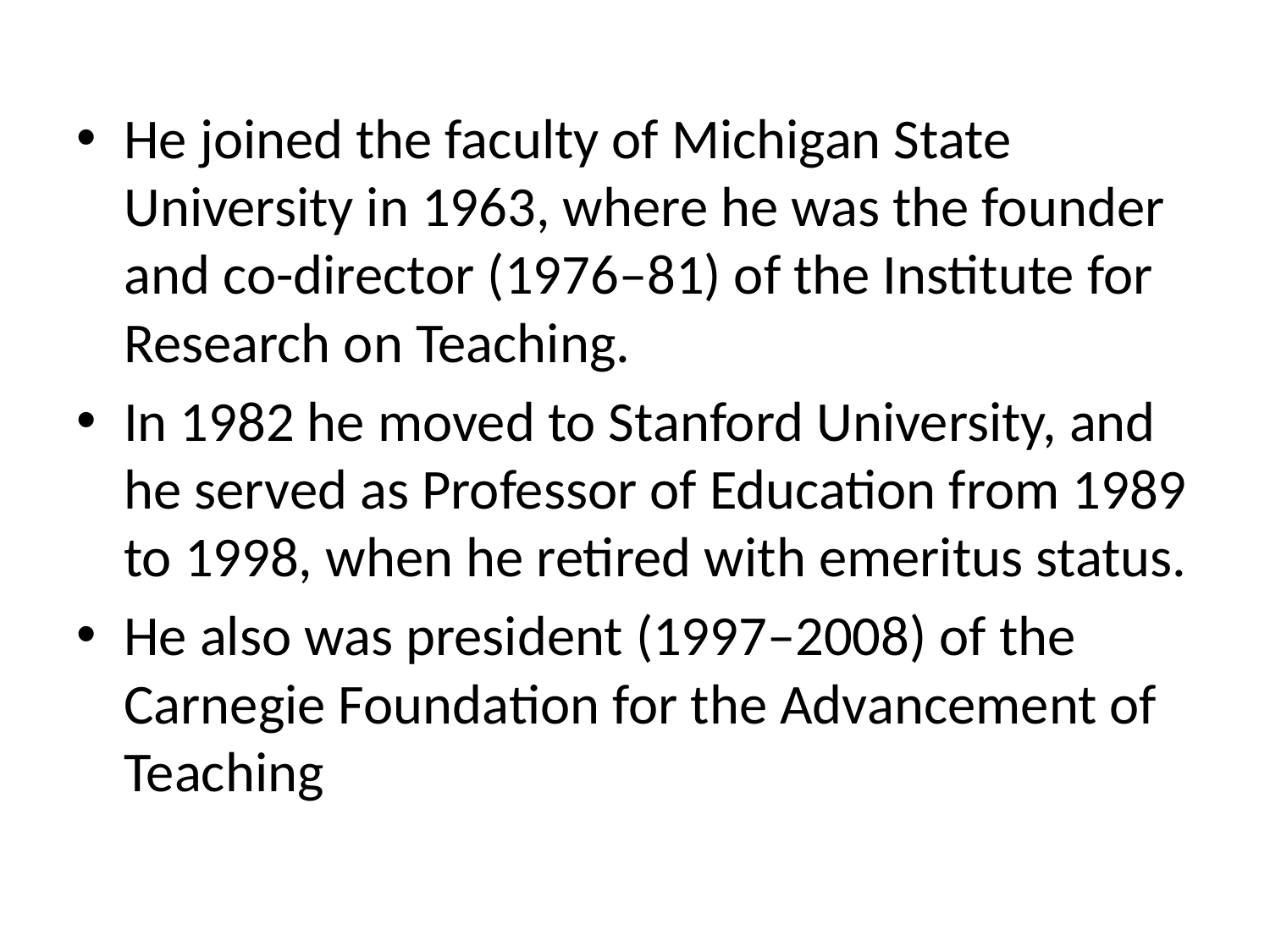

He joined the faculty of Michigan State University in 1963, where he was the founder and co-director (1976–81) of the Institute for Research on Teaching.
In 1982 he moved to Stanford University, and he served as Professor of Education from 1989 to 1998, when he retired with emeritus status.
He also was president (1997–2008) of the Carnegie Foundation for the Advancement of Teaching